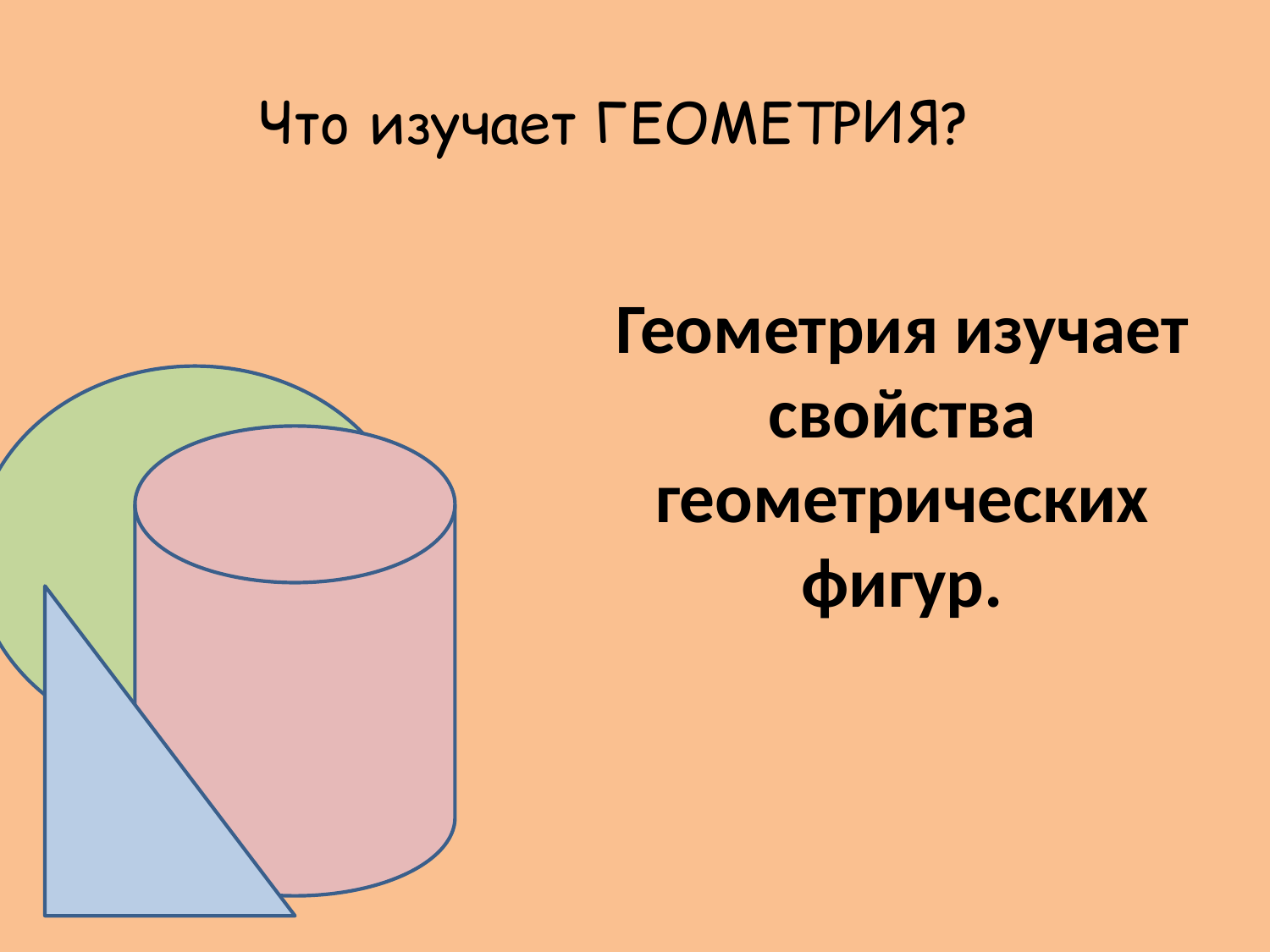

# Что изучает ГЕОМЕТРИЯ?
Геометрия изучает свойства геометрических фигур.